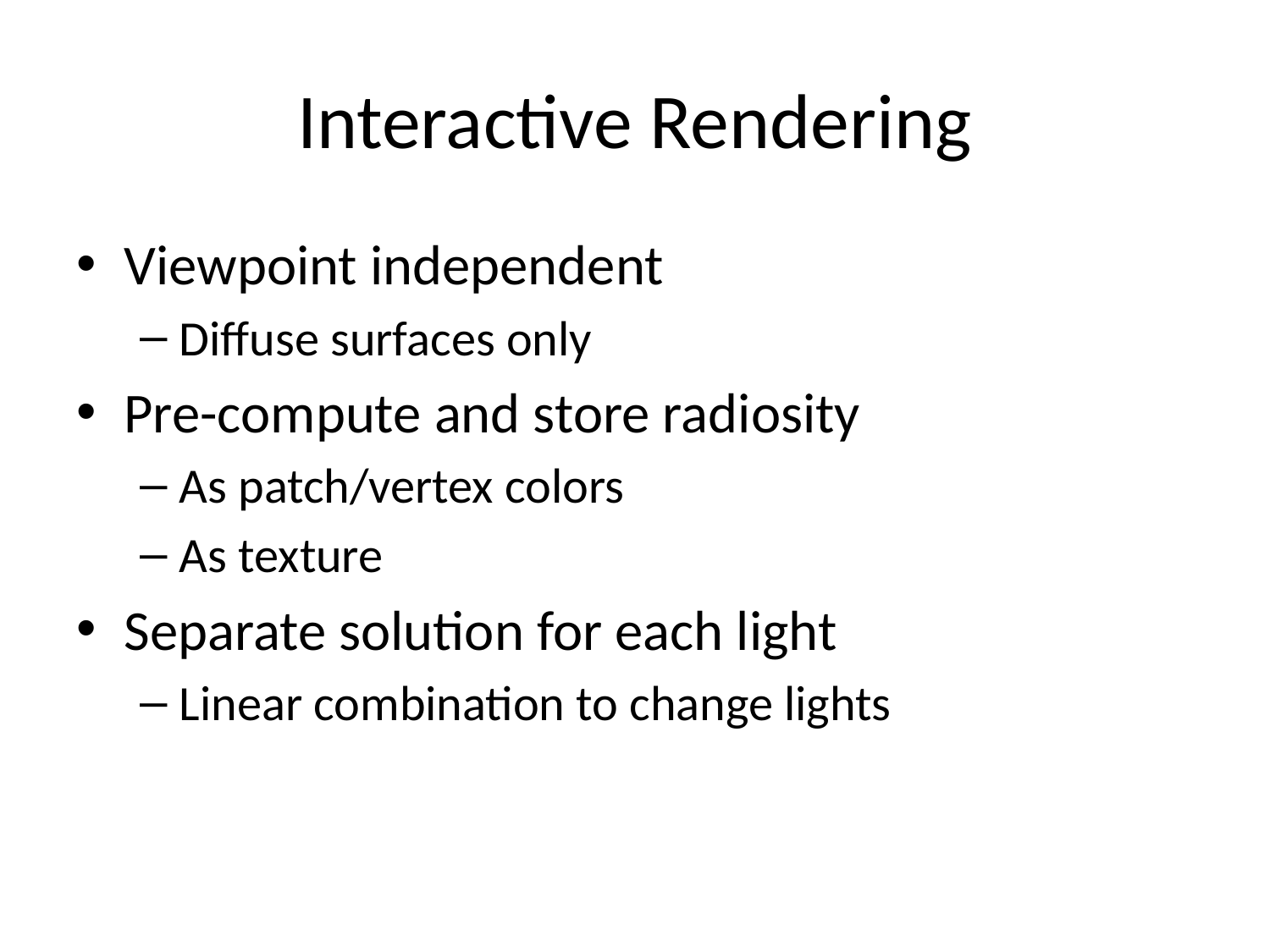

# Interactive Rendering
Viewpoint independent
Diffuse surfaces only
Pre-compute and store radiosity
As patch/vertex colors
As texture
Separate solution for each light
Linear combination to change lights